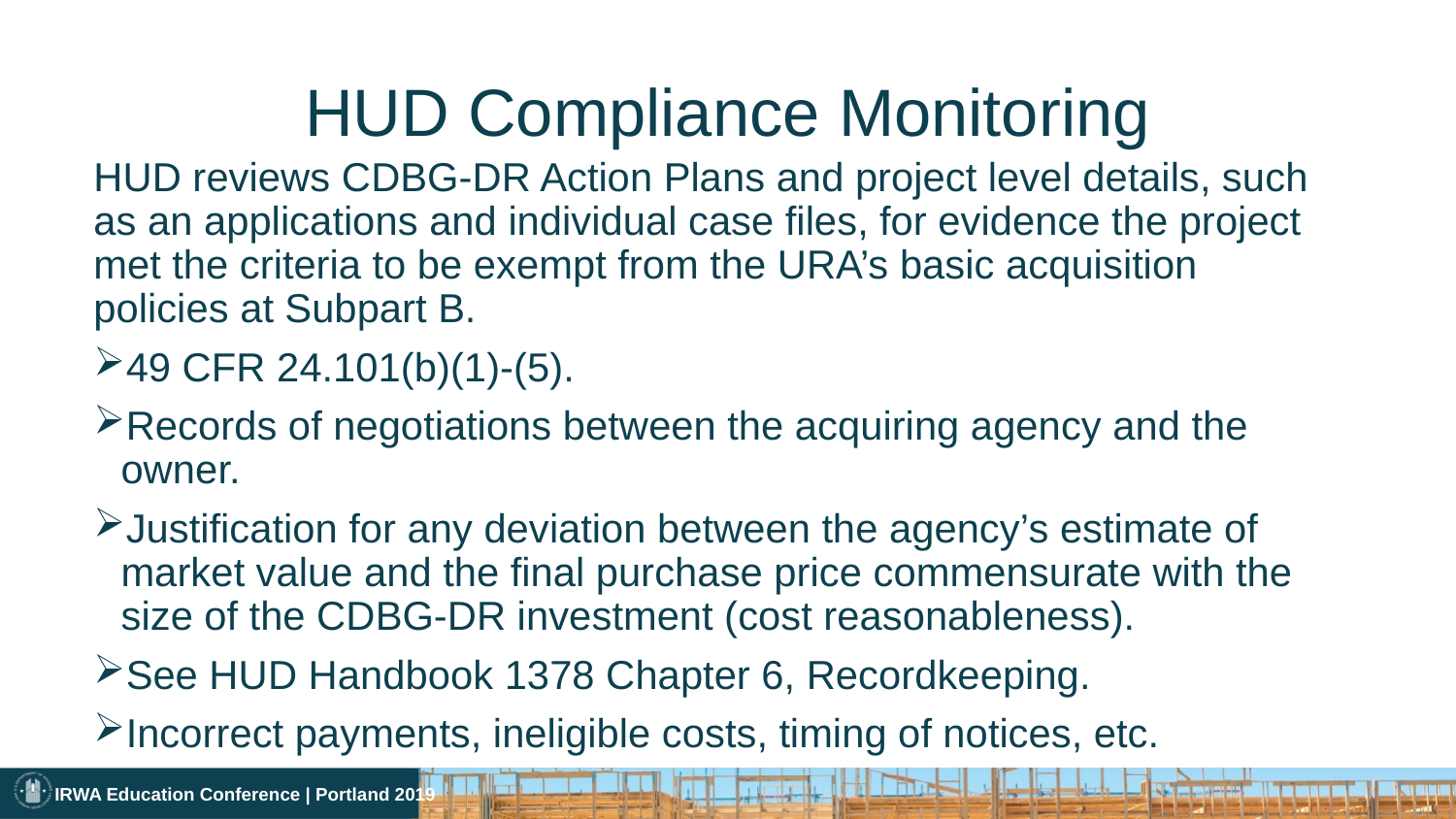

# HUD Compliance Monitoring
HUD reviews CDBG-DR Action Plans and project level details, such as an applications and individual case files, for evidence the project met the criteria to be exempt from the URA’s basic acquisition policies at Subpart B.
49 CFR 24.101(b)(1)-(5).
Records of negotiations between the acquiring agency and the owner.
Justification for any deviation between the agency’s estimate of market value and the final purchase price commensurate with the size of the CDBG-DR investment (cost reasonableness).
See HUD Handbook 1378 Chapter 6, Recordkeeping.
Incorrect payments, ineligible costs, timing of notices, etc.